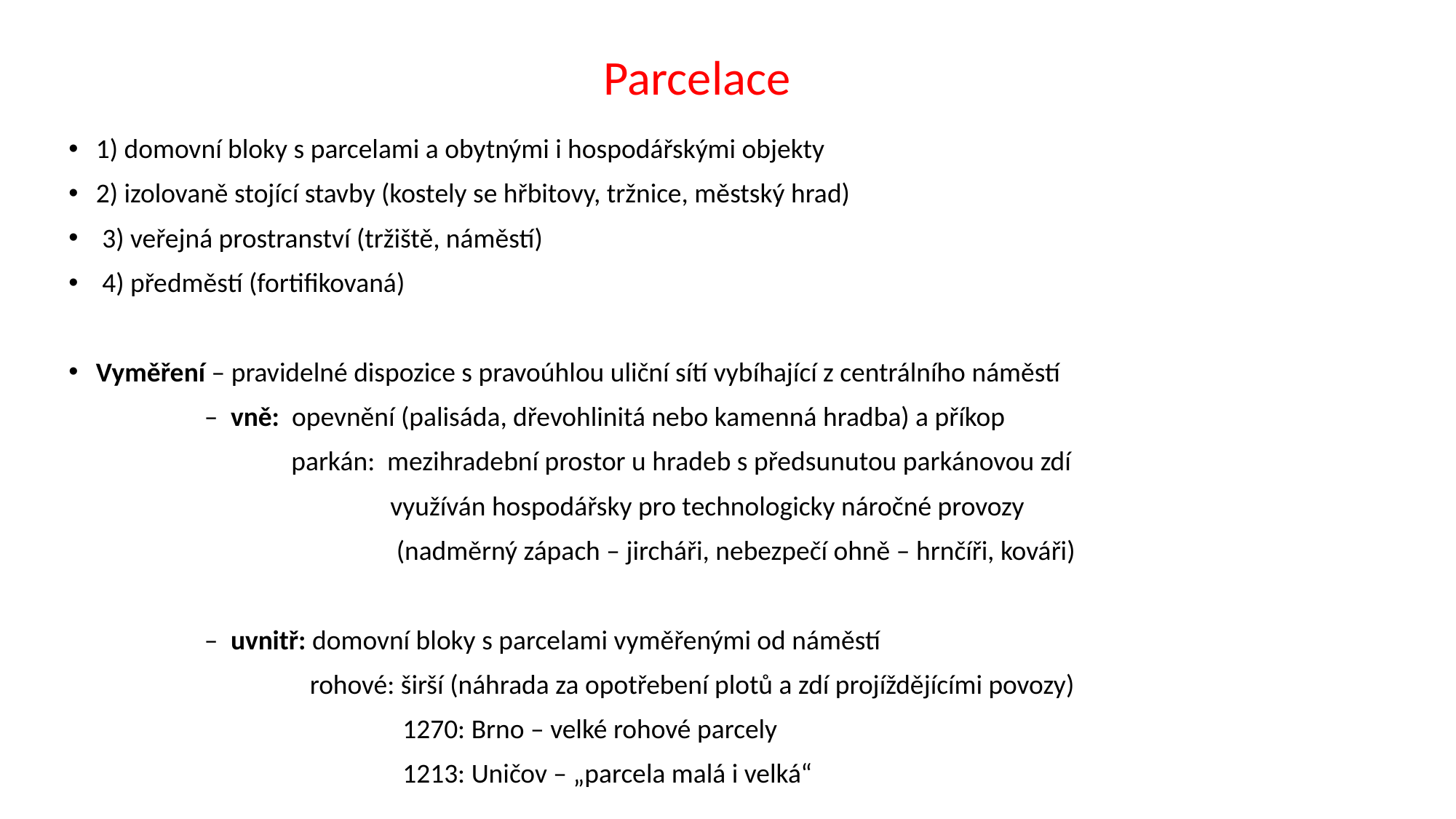

# Parcelace
1) domovní bloky s parcelami a obytnými i hospodářskými objekty
2) izolovaně stojící stavby (kostely se hřbitovy, tržnice, městský hrad)
 3) veřejná prostranství (tržiště, náměstí)
 4) předměstí (fortifikovaná)

Vyměření – pravidelné dispozice s pravoúhlou uliční sítí vybíhající z centrálního náměstí
                      –  vně:  opevnění (palisáda, dřevohlinitá nebo kamenná hradba) a příkop
                                    parkán:  mezihradební prostor u hradeb s předsunutou parkánovou zdí
                                                    využíván hospodářsky pro technologicky náročné provozy
                                                     (nadměrný zápach – jircháři, nebezpečí ohně – hrnčíři, kováři)

                      –  uvnitř: domovní bloky s parcelami vyměřenými od náměstí
                                       rohové: širší (náhrada za opotřebení plotů a zdí projíždějícími povozy)
                                                      1270: Brno – velké rohové parcely
                                                      1213: Uničov – „parcela malá i velká“